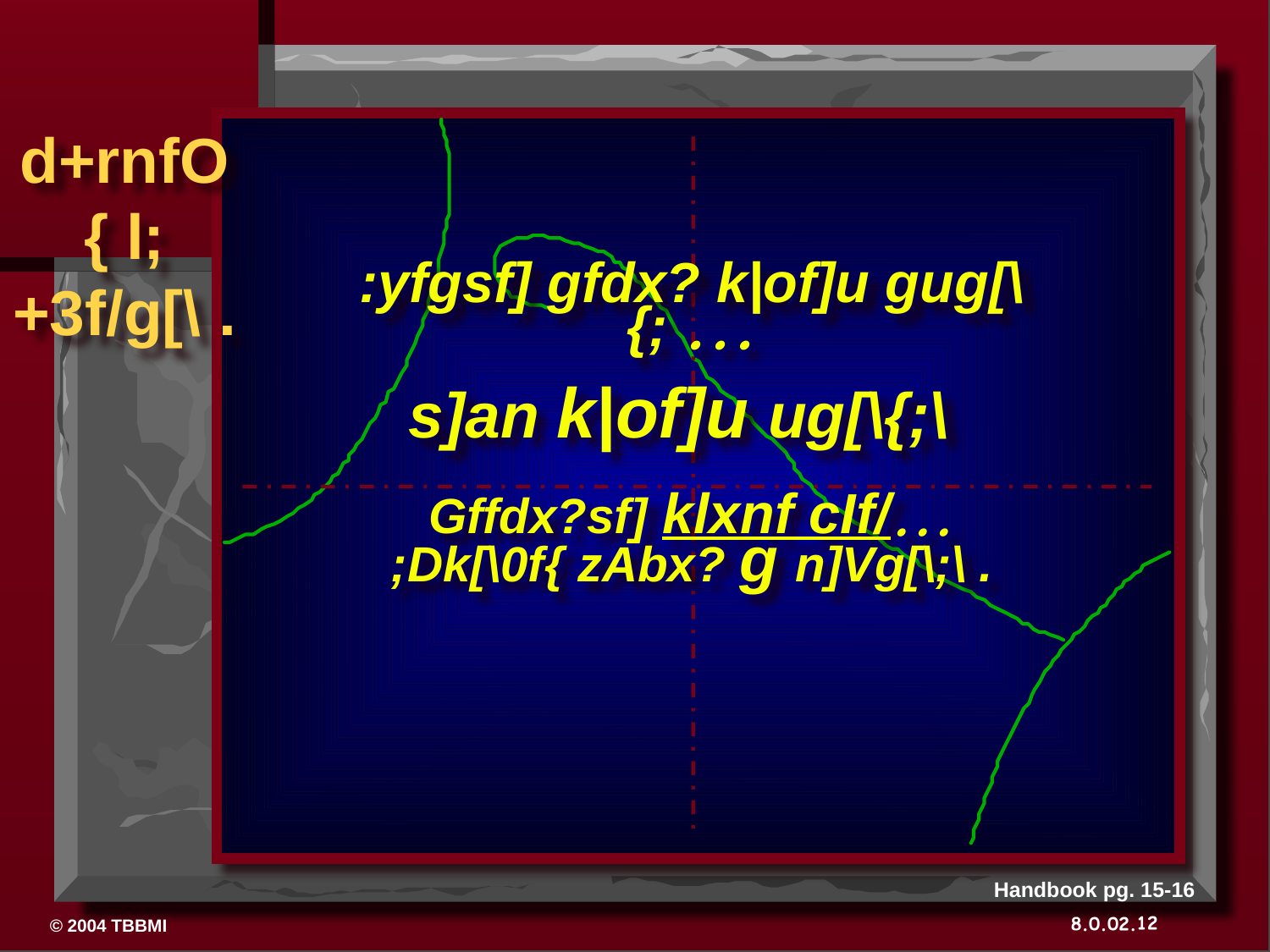

:yfgsf] gfdx? k|of]u gug[\{; ...

s]an k|of]u ug[\{;\

Gffdx?sf] klxnf cIf/...
;Dk[\0f{ zAbx? g n]Vg[\;\ .

Handbook pg. 15-16
12